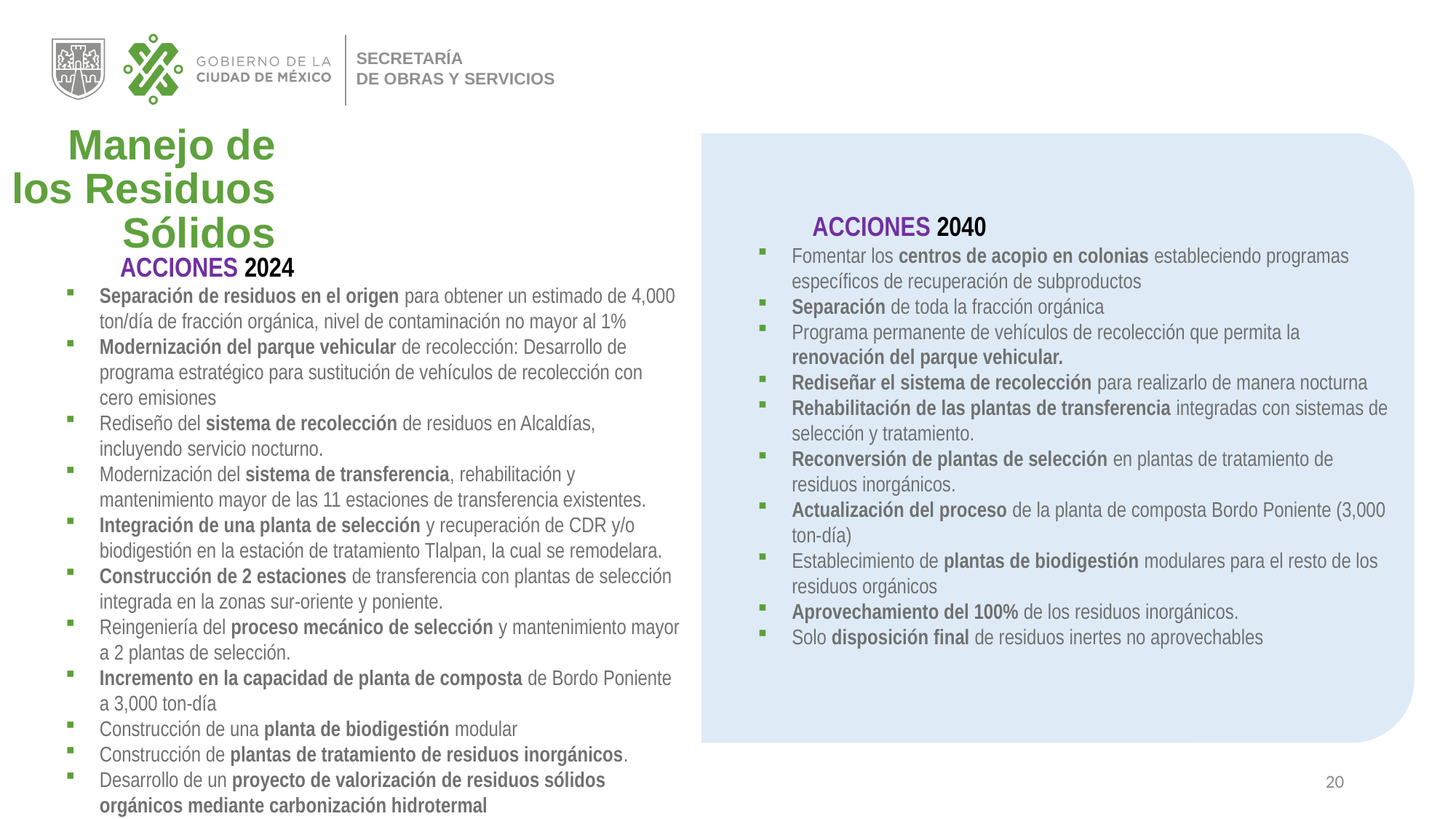

Manejo de los Residuos Sólidos
	ACCIONES 2040
Fomentar los centros de acopio en colonias estableciendo programas específicos de recuperación de subproductos
Separación de toda la fracción orgánica
Programa permanente de vehículos de recolección que permita la renovación del parque vehicular.
Rediseñar el sistema de recolección para realizarlo de manera nocturna
Rehabilitación de las plantas de transferencia integradas con sistemas de selección y tratamiento.
Reconversión de plantas de selección en plantas de tratamiento de residuos inorgánicos.
Actualización del proceso de la planta de composta Bordo Poniente (3,000 ton-día)
Establecimiento de plantas de biodigestión modulares para el resto de los residuos orgánicos
Aprovechamiento del 100% de los residuos inorgánicos.
Solo disposición final de residuos inertes no aprovechables
	ACCIONES 2024
Separación de residuos en el origen para obtener un estimado de 4,000 ton/día de fracción orgánica, nivel de contaminación no mayor al 1%
Modernización del parque vehicular de recolección: Desarrollo de programa estratégico para sustitución de vehículos de recolección con cero emisiones
Rediseño del sistema de recolección de residuos en Alcaldías, incluyendo servicio nocturno.
Modernización del sistema de transferencia, rehabilitación y mantenimiento mayor de las 11 estaciones de transferencia existentes.
Integración de una planta de selección y recuperación de CDR y/o biodigestión en la estación de tratamiento Tlalpan, la cual se remodelara.
Construcción de 2 estaciones de transferencia con plantas de selección integrada en la zonas sur-oriente y poniente.
Reingeniería del proceso mecánico de selección y mantenimiento mayor a 2 plantas de selección.
Incremento en la capacidad de planta de composta de Bordo Poniente a 3,000 ton-día
Construcción de una planta de biodigestión modular
Construcción de plantas de tratamiento de residuos inorgánicos.
Desarrollo de un proyecto de valorización de residuos sólidos orgánicos mediante carbonización hidrotermal
20